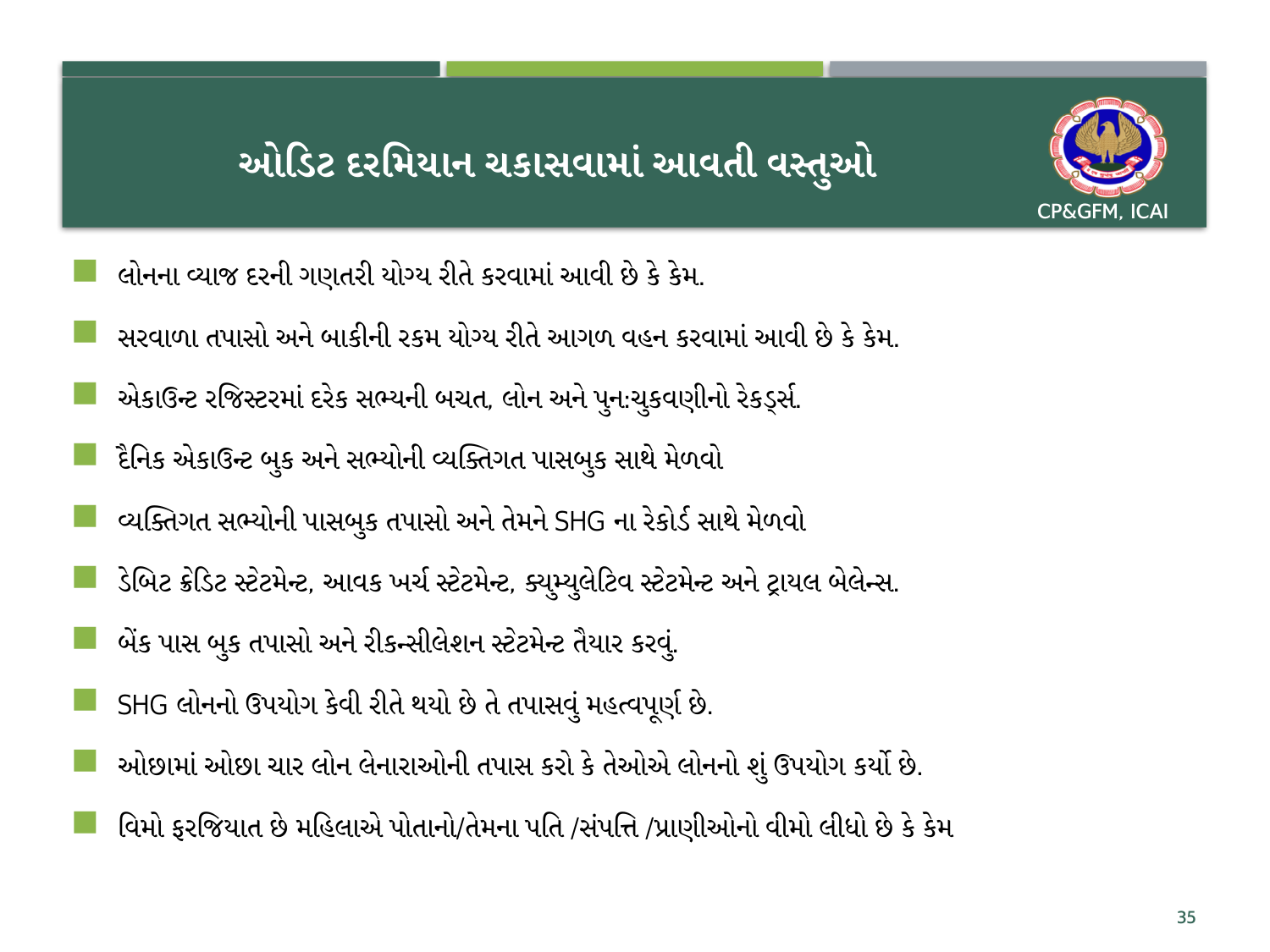

# ઓડિટ દરમિયાન ચકાસવામાં આવતી વસ્તુઓ
લોનના વ્યાજ દરની ગણતરી યોગ્ય રીતે કરવામાં આવી છે કે કેમ.
સરવાળા તપાસો અને બાકીની રકમ યોગ્ય રીતે આગળ વહન કરવામાં આવી છે કે કેમ.
એકાઉન્ટ રજિસ્ટરમાં દરેક સભ્યની બચત, લોન અને પુન:ચુકવણીનો રેકર્ડ્સ.
દૈનિક એકાઉન્ટ બુક અને સભ્યોની વ્યક્તિગત પાસબુક સાથે મેળવો
વ્યક્તિગત સભ્યોની પાસબુક તપાસો અને તેમને SHG ના રેકોર્ડ સાથે મેળવો
ડેબિટ ક્રેડિટ સ્ટેટમેન્ટ, આવક ખર્ચ સ્ટેટમેન્ટ, ક્યુમ્યુલેટિવ સ્ટેટમેન્ટ અને ટ્રાયલ બેલેન્સ.
બેંક પાસ બુક તપાસો અને રીકન્સીલેશન સ્ટેટમેન્ટ તૈયાર કરવું.
SHG લોનનો ઉપયોગ કેવી રીતે થયો છે તે તપાસવું મહત્વપૂર્ણ છે.
ઓછામાં ઓછા ચાર લોન લેનારાઓની તપાસ કરો કે તેઓએ લોનનો શું ઉપયોગ કર્યો છે.
વિમો ફરજિયાત છે મહિલાએ પોતાનો/તેમના પતિ /સંપત્તિ /પ્રાણીઓનો વીમો લીધો છે કે કેમ
35